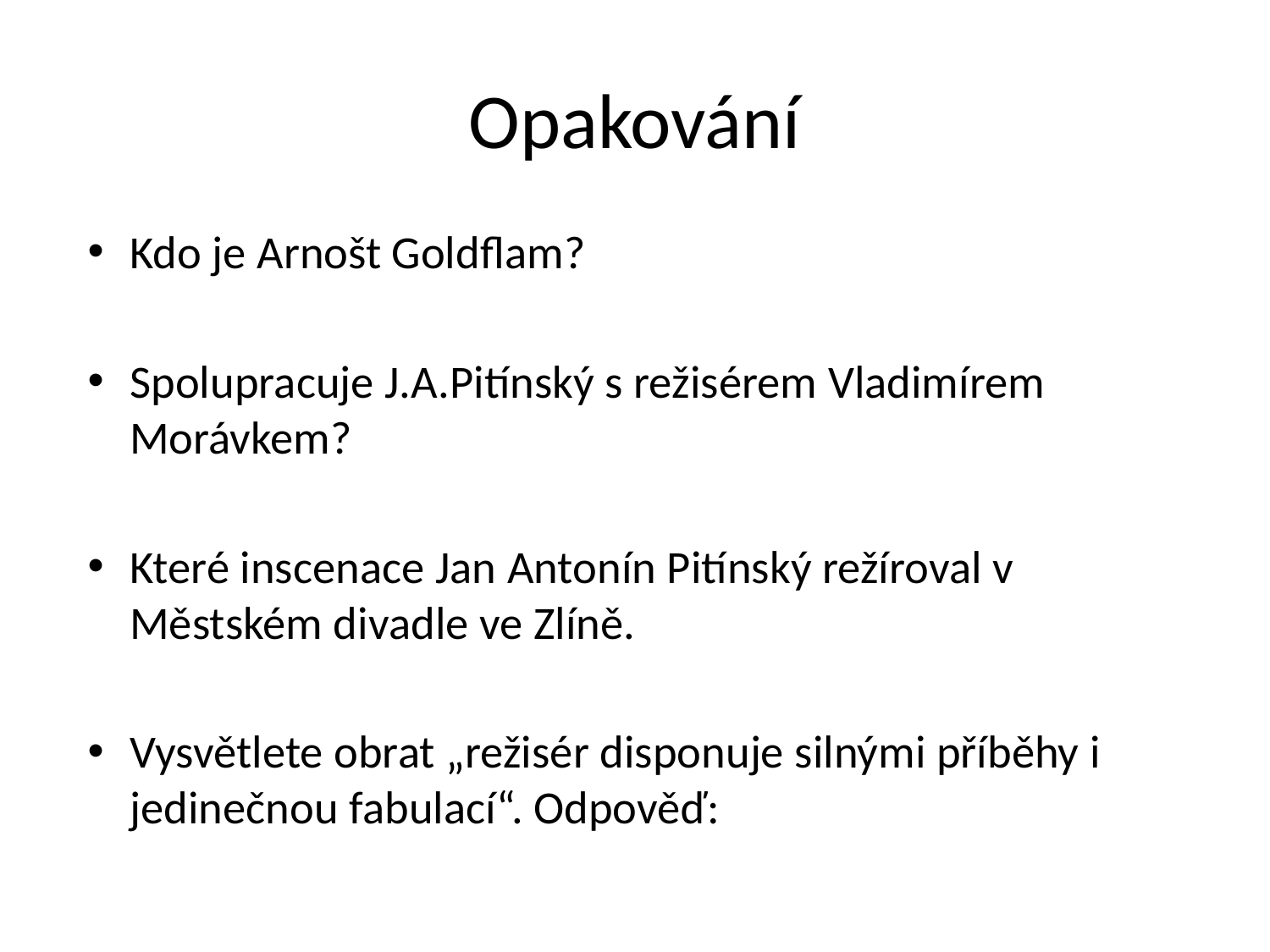

# Opakování
Kdo je Arnošt Goldflam?

Spolupracuje J.A.Pitínský s režisérem Vladimírem Morávkem?

Které inscenace Jan Antonín Pitínský režíroval v Městském divadle ve Zlíně.

Vysvětlete obrat „režisér disponuje silnými příběhy i jedinečnou fabulací“. Odpověď: